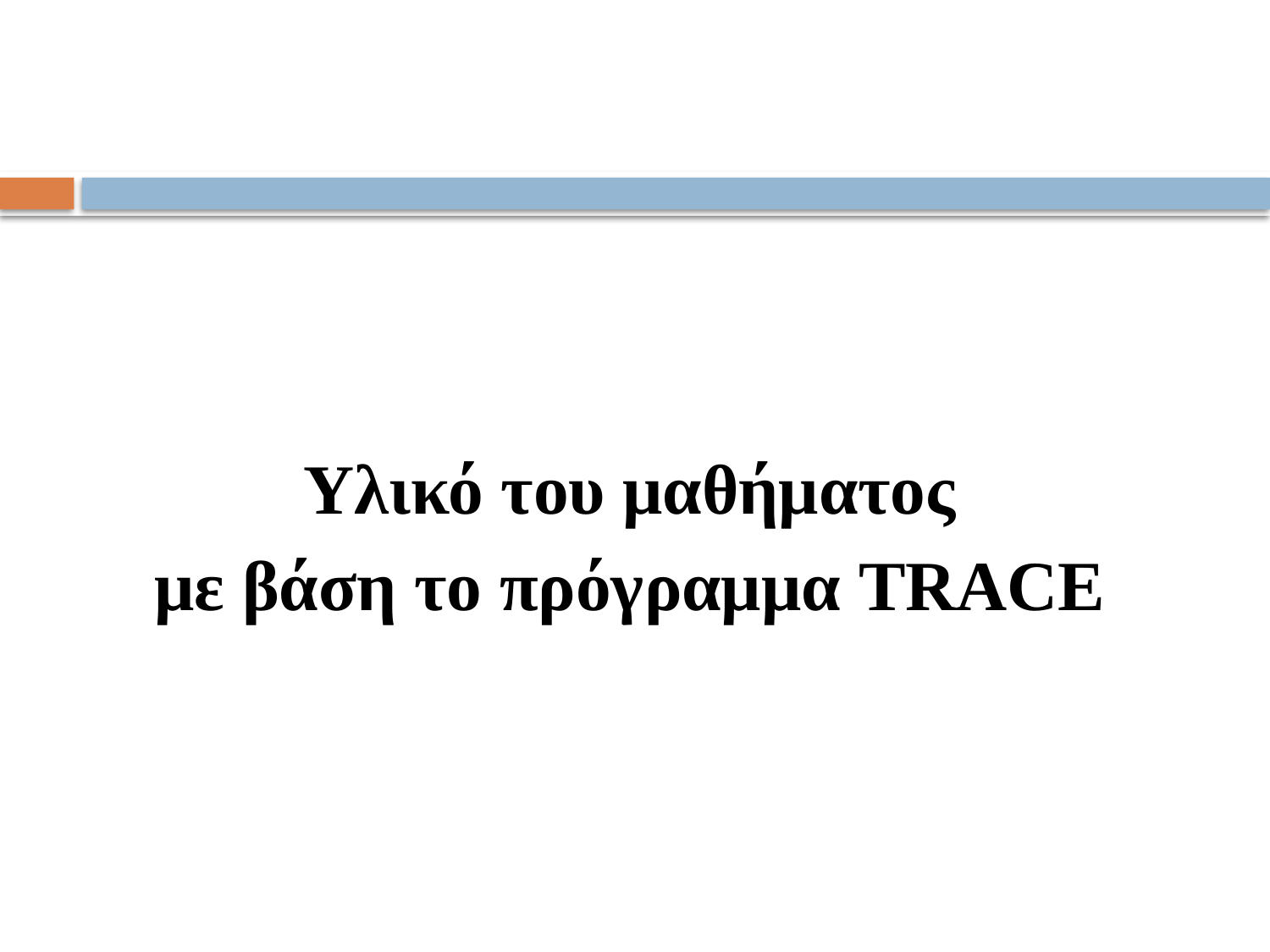

#

Υλικό του μαθήματος
με βάση το πρόγραμμα TRACE